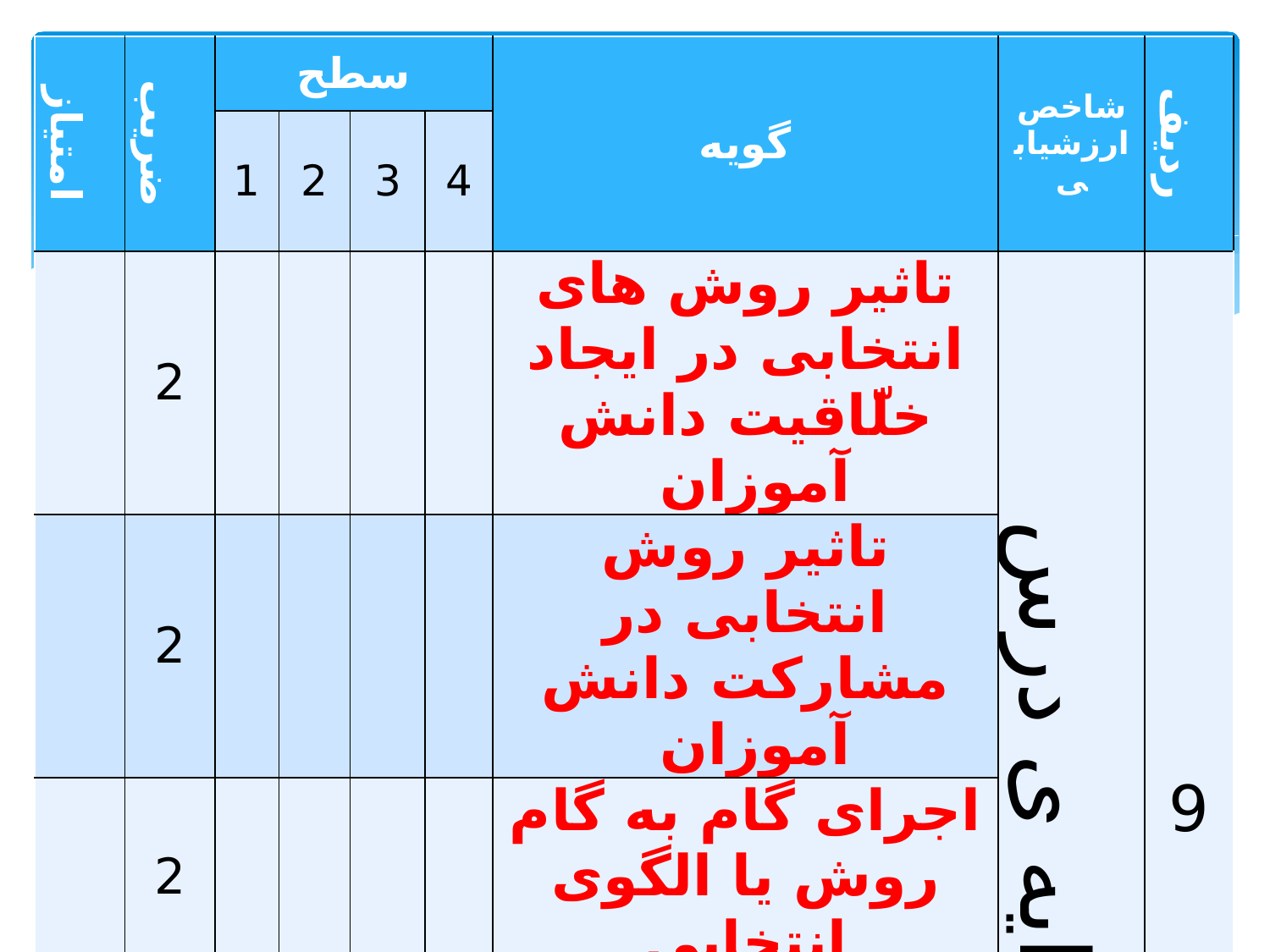

| امتیاز | ضریب | سطح |  |  |  | گویه | شاخص ارزشیابی | ردیف |
| --- | --- | --- | --- | --- | --- | --- | --- | --- |
|  |  | 1 | 2 | 3 | 4 |  |  |  |
|  | 2 |  |  |  |  | تاثیر روش های انتخابی در ایجاد خلّاقیت دانش آموزان | ارایه ی درس | 9 |
|  | 2 |  |  |  |  | تاثیر روش انتخابی در مشارکت دانش آموزان |  |  |
|  | 2 |  |  |  |  | اجرای گام به گام روش یا الگوی انتخابی |  |  |
|  | 2 |  |  |  |  | تاثیر روش انتخابی در تقویت روحیه ی پرسشگری دانش آموزان |  |  |